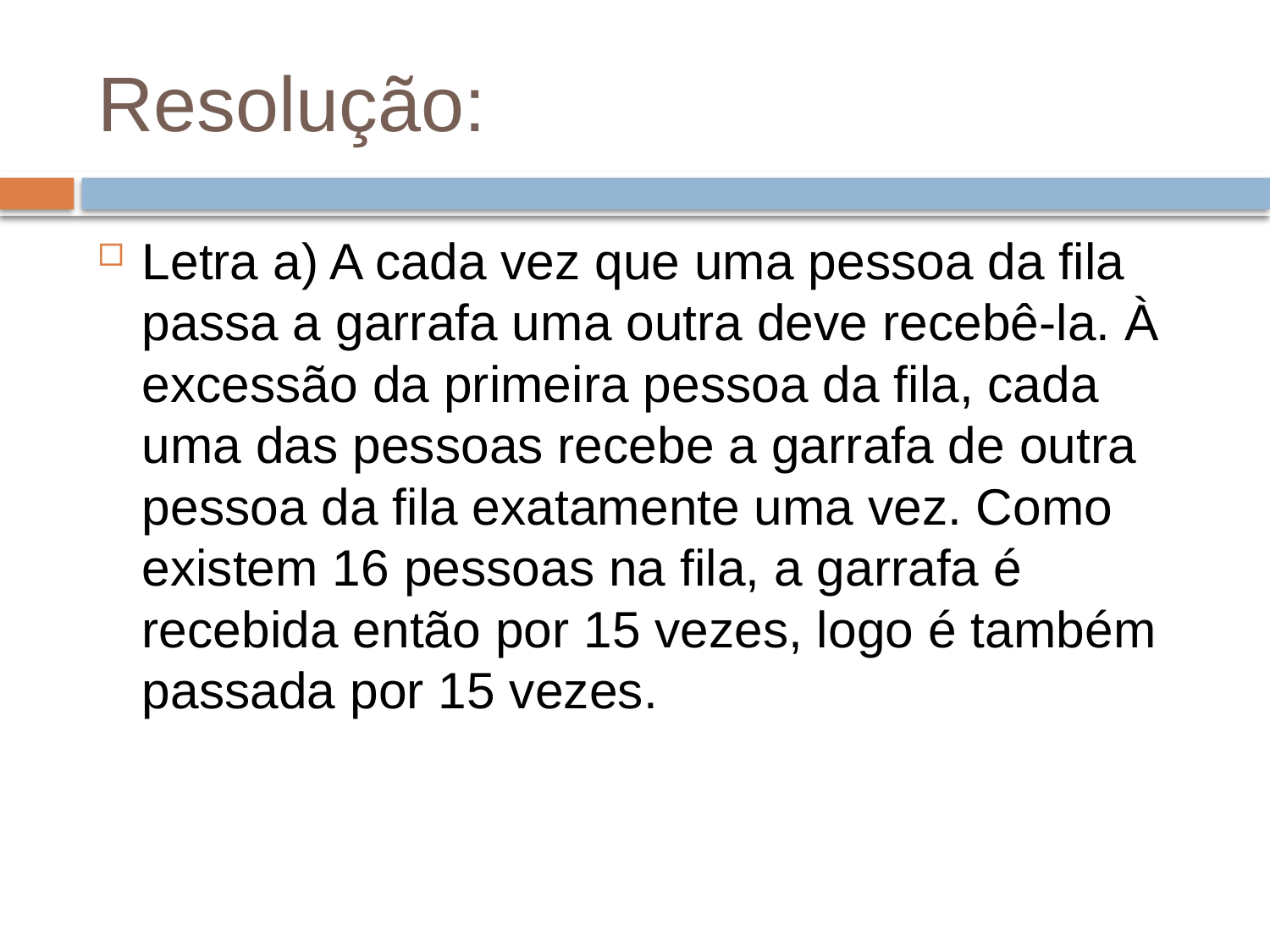

# Resolução:
Letra a) A cada vez que uma pessoa da fila passa a garrafa uma outra deve recebê-la. À excessão da primeira pessoa da fila, cada uma das pessoas recebe a garrafa de outra pessoa da fila exatamente uma vez. Como existem 16 pessoas na fila, a garrafa é recebida então por 15 vezes, logo é também passada por 15 vezes.